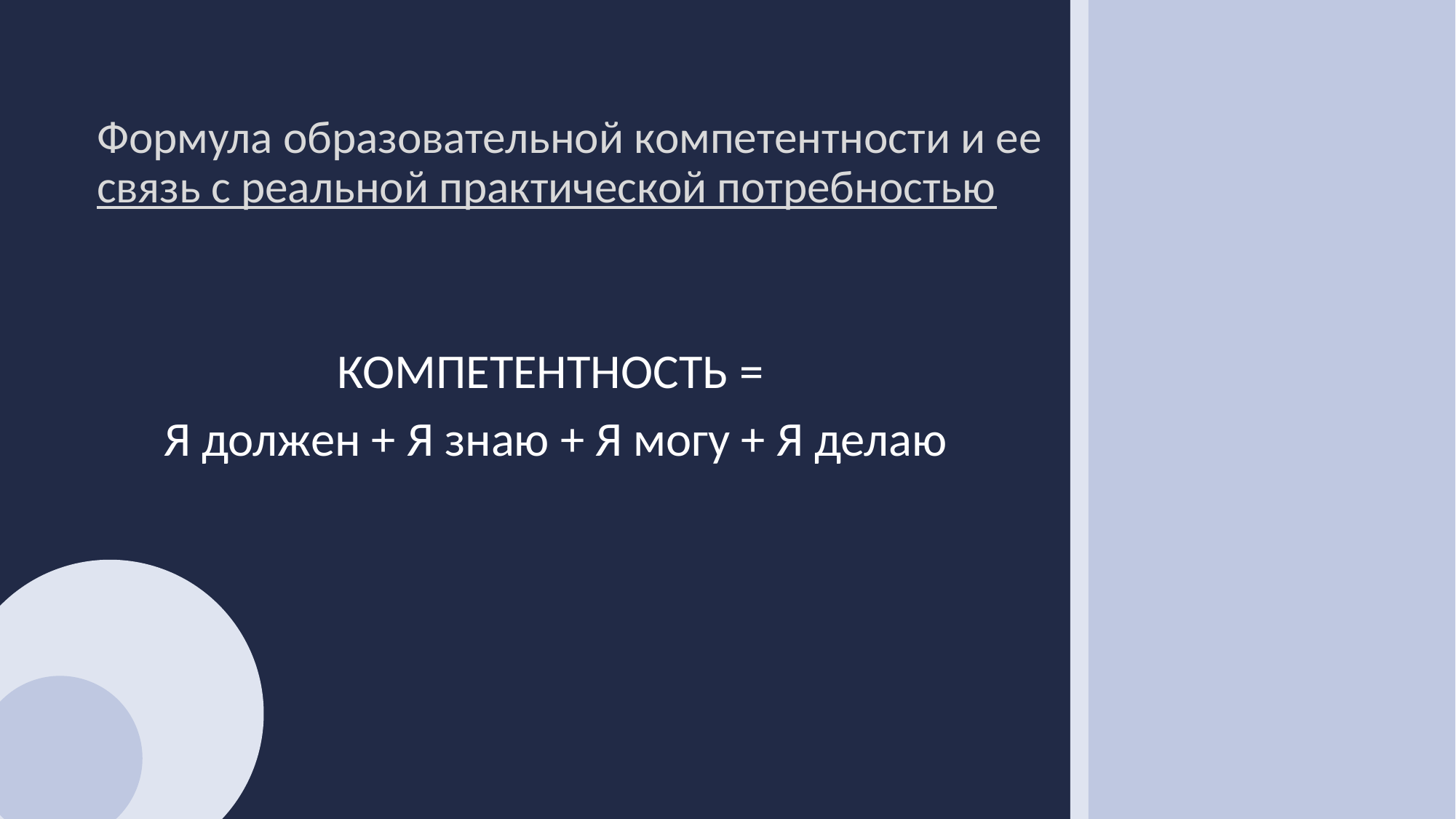

# Формула образовательной компетентности и ее связь с реальной практической потребностью
КОМПЕТЕНТНОСТЬ =
Я должен + Я знаю + Я могу + Я делаю